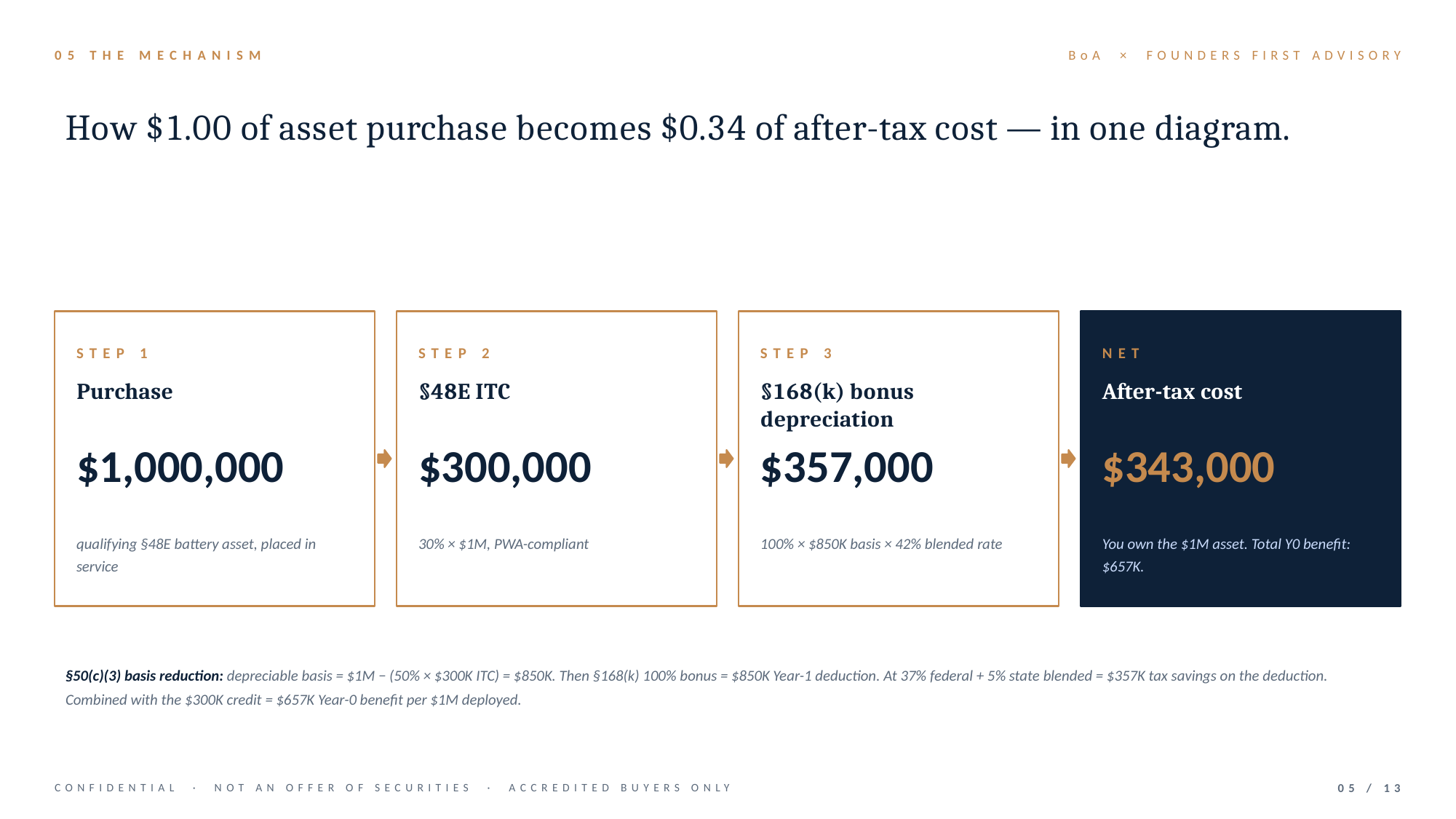

05   THE MECHANISM
BoA  ×  FOUNDERS FIRST ADVISORY
How $1.00 of asset purchase becomes $0.34 of after-tax cost — in one diagram.

STEP 1
STEP 2
STEP 3
NET
Purchase
§48E ITC
§168(k) bonus depreciation
After-tax cost
$1,000,000
$300,000
$357,000
$343,000

qualifying §48E battery asset, placed in service
30% × $1M, PWA-compliant
100% × $850K basis × 42% blended rate
You own the $1M asset. Total Y0 benefit: $657K.
§50(c)(3) basis reduction: depreciable basis = $1M − (50% × $300K ITC) = $850K. Then §168(k) 100% bonus = $850K Year-1 deduction. At 37% federal + 5% state blended = $357K tax savings on the deduction. Combined with the $300K credit = $657K Year-0 benefit per $1M deployed.
CONFIDENTIAL  ·  NOT AN OFFER OF SECURITIES  ·  ACCREDITED BUYERS ONLY
05 / 13